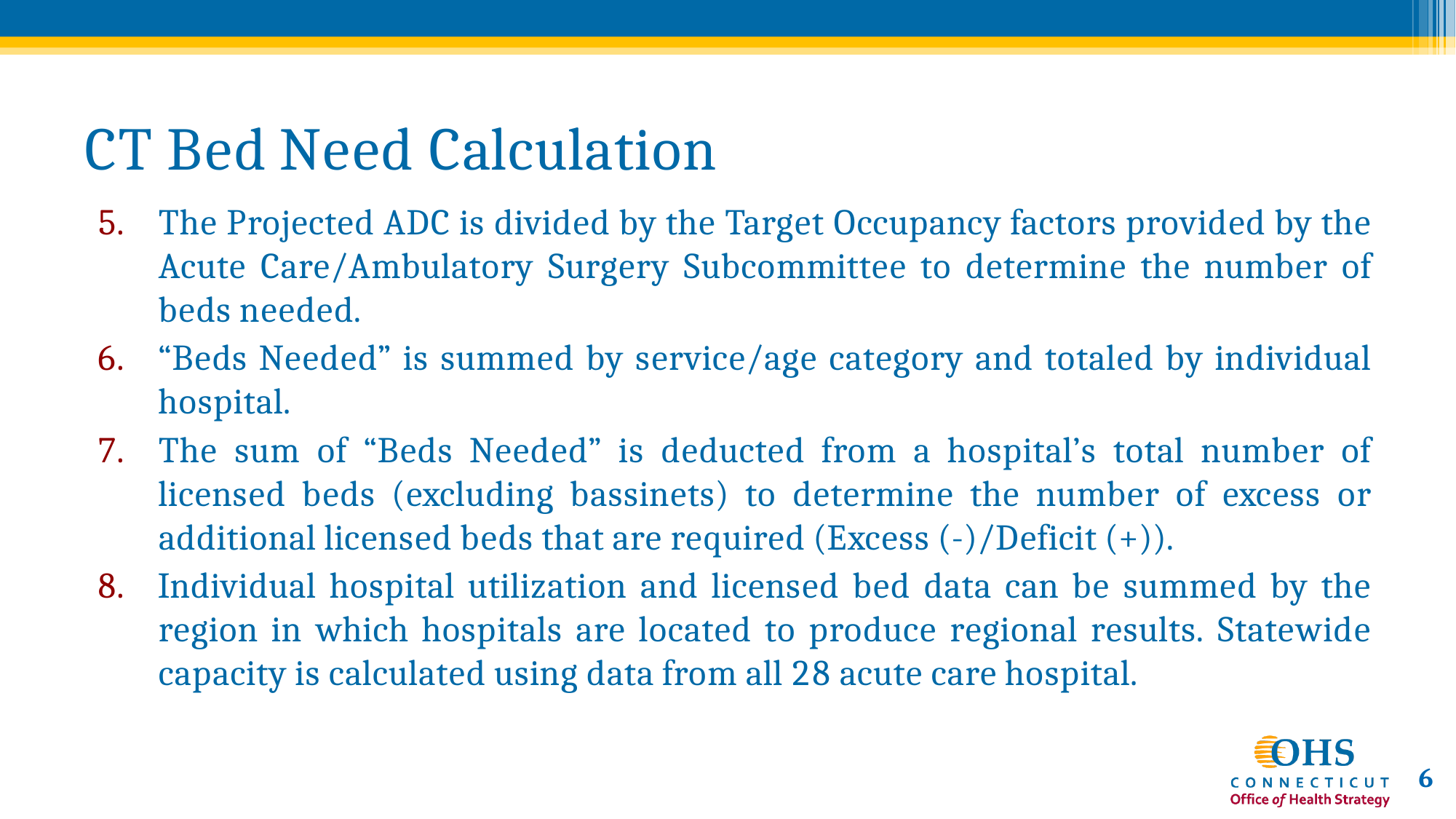

# CT Bed Need Calculation
The Projected ADC is divided by the Target Occupancy factors provided by the Acute Care/Ambulatory Surgery Subcommittee to determine the number of beds needed.
“Beds Needed” is summed by service/age category and totaled by individual hospital.
The sum of “Beds Needed” is deducted from a hospital’s total number of licensed beds (excluding bassinets) to determine the number of excess or additional licensed beds that are required (Excess (-)/Deficit (+)).
Individual hospital utilization and licensed bed data can be summed by the region in which hospitals are located to produce regional results. Statewide capacity is calculated using data from all 28 acute care hospital.
6